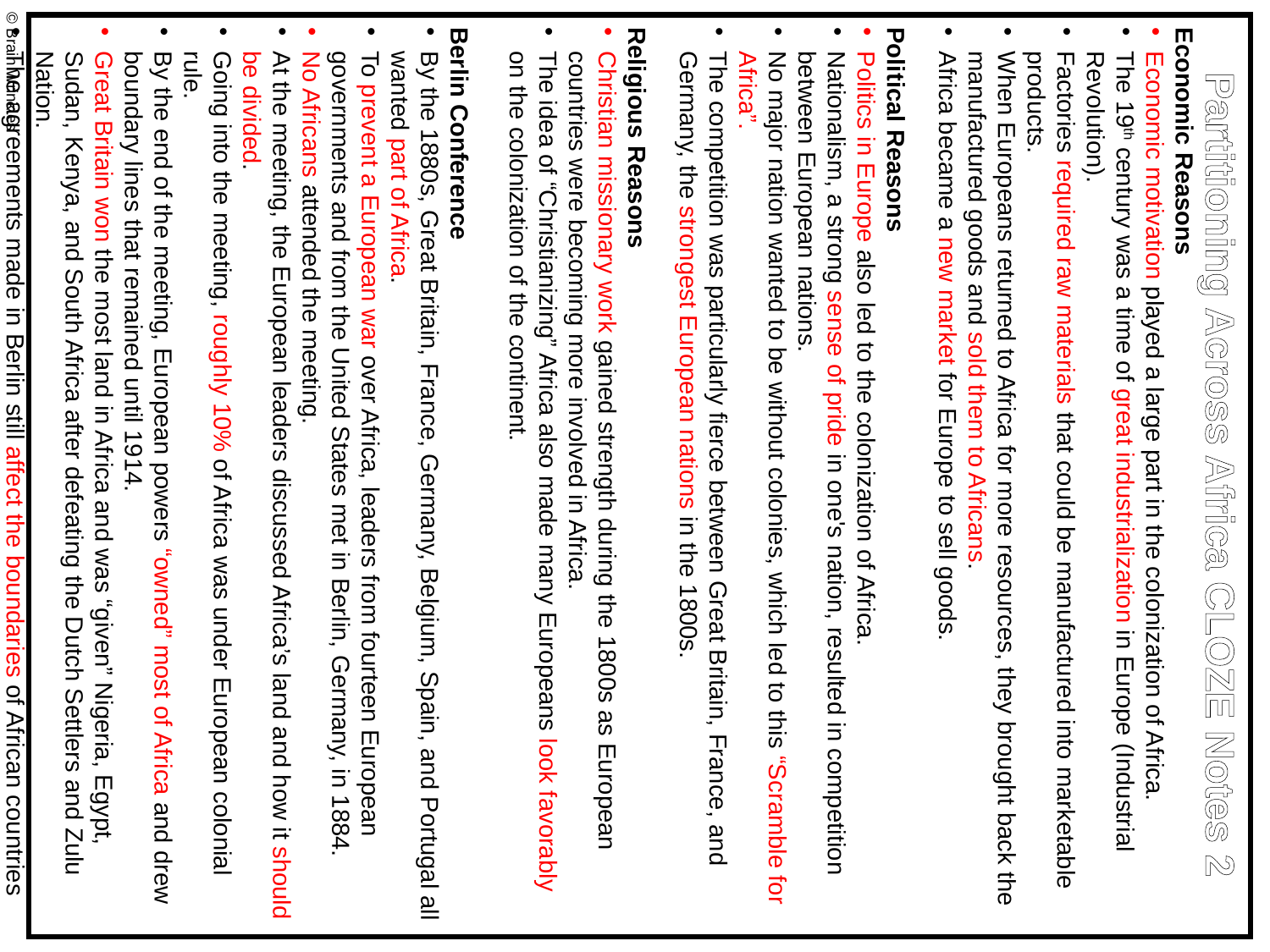

Economic Reasons
Economic motivation played a large part in the colonization of Africa.
The 19th century was a time of great industrialization in Europe (Industrial Revolution).
Factories required raw materials that could be manufactured into marketable products.
When Europeans returned to Africa for more resources, they brought back the manufactured goods and sold them to Africans.
Africa became a new market for Europe to sell goods.

Political Reasons
Politics in Europe also led to the colonization of Africa.
Nationalism, a strong sense of pride in one's nation, resulted in competition between European nations.
No major nation wanted to be without colonies, which led to this “Scramble for Africa”.
The competition was particularly fierce between Great Britain, France, and Germany, the strongest European nations in the 1800s.

Religious Reasons
Christian missionary work gained strength during the 1800s as European countries were becoming more involved in Africa.
The idea of “Christianizing” Africa also made many Europeans look favorably on the colonization of the continent.

Berlin Conference
By the 1880s, Great Britain, France, Germany, Belgium, Spain, and Portugal all wanted part of Africa.
To prevent a European war over Africa, leaders from fourteen European governments and from the United States met in Berlin, Germany, in 1884.
No Africans attended the meeting.
At the meeting, the European leaders discussed Africa’s land and how it should be divided.
Going into the meeting, roughly 10% of Africa was under European colonial rule.
By the end of the meeting, European powers “owned” most of Africa and drew boundary lines that remained until 1914.
Great Britain won the most land in Africa and was “given” Nigeria, Egypt, Sudan, Kenya, and South Africa after defeating the Dutch Settlers and Zulu Nation.
The agreements made in Berlin still affect the boundaries of African countries today.

© Brain Wrinkles
Partitioning Across Africa CLOZE Notes 2